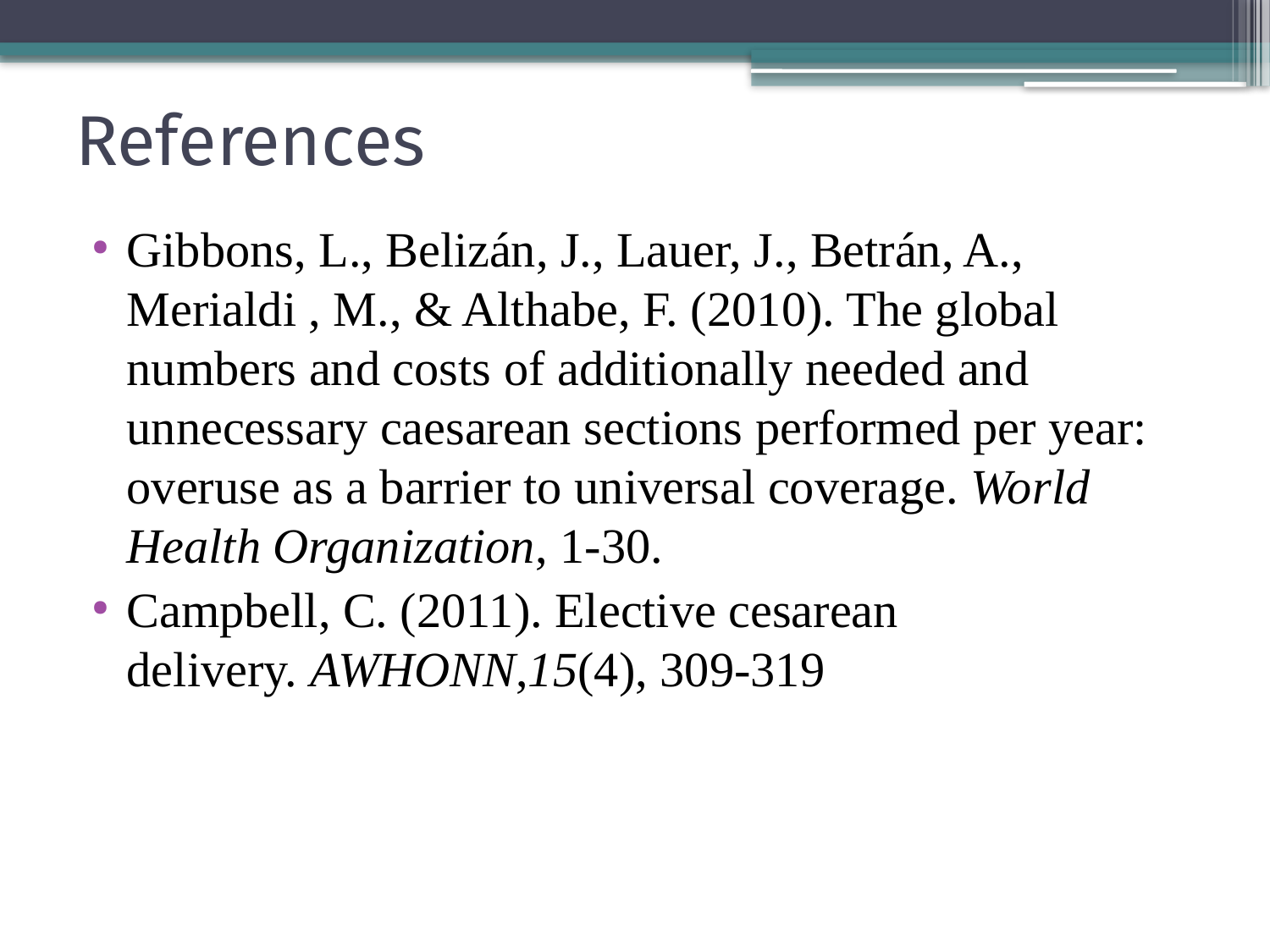

# References
Gibbons, L., Belizán, J., Lauer, J., Betrán, A., Merialdi , M., & Althabe, F. (2010). The global numbers and costs of additionally needed and unnecessary caesarean sections performed per year: overuse as a barrier to universal coverage. World Health Organization, 1-30.
Campbell, C. (2011). Elective cesarean delivery. AWHONN,15(4), 309-319